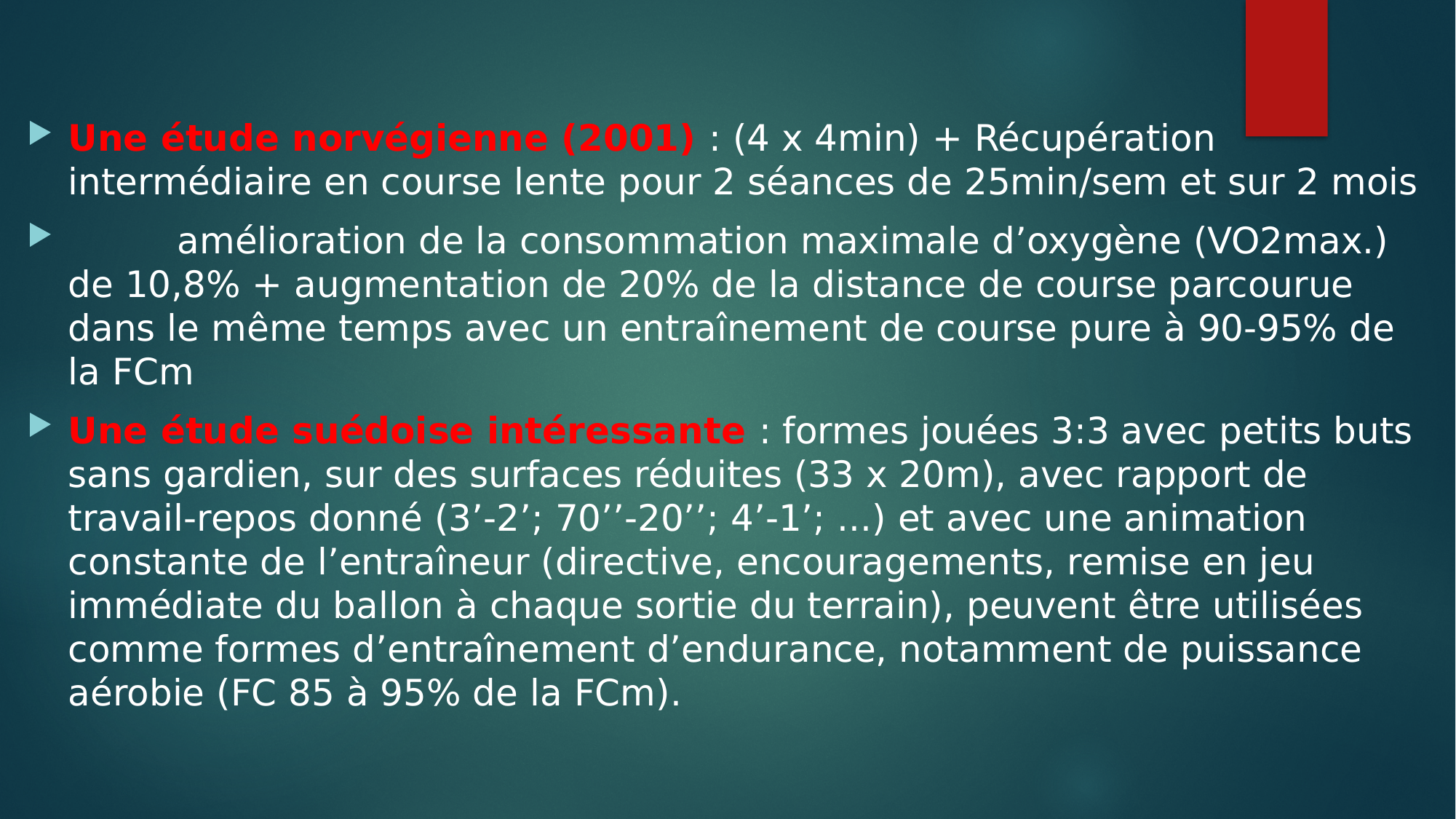

Une étude norvégienne (2001) : (4 x 4min) + Récupération intermédiaire en course lente pour 2 séances de 25min/sem et sur 2 mois
	amélioration de la consommation maximale d’oxygène (VO2max.) de 10,8% + augmentation de 20% de la distance de course parcourue dans le même temps avec un entraînement de course pure à 90-95% de la FCm
Une étude suédoise intéressante : formes jouées 3:3 avec petits buts sans gardien, sur des surfaces réduites (33 x 20m), avec rapport de travail-repos donné (3’-2’; 70’’-20’’; 4’-1’; ...) et avec une animation constante de l’entraîneur (directive, encouragements, remise en jeu immédiate du ballon à chaque sortie du terrain), peuvent être utilisées comme formes d’entraînement d’endurance, notamment de puissance aérobie (FC 85 à 95% de la FCm).